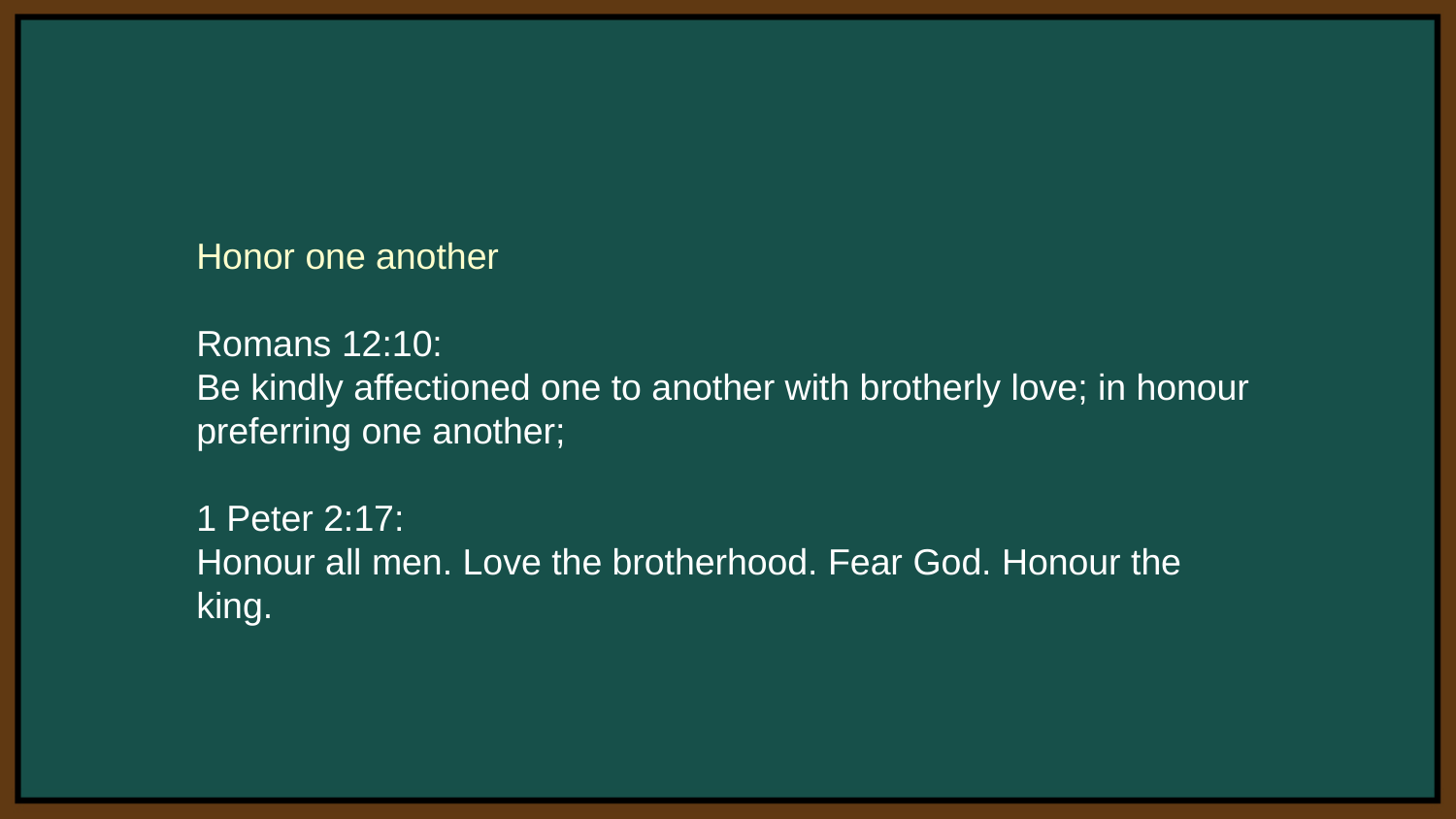

Honor one another

Romans 12:10:
Be kindly affectioned one to another with brotherly love; in honour preferring one another;

1 Peter 2:17:
Honour all men. Love the brotherhood. Fear God. Honour the king.